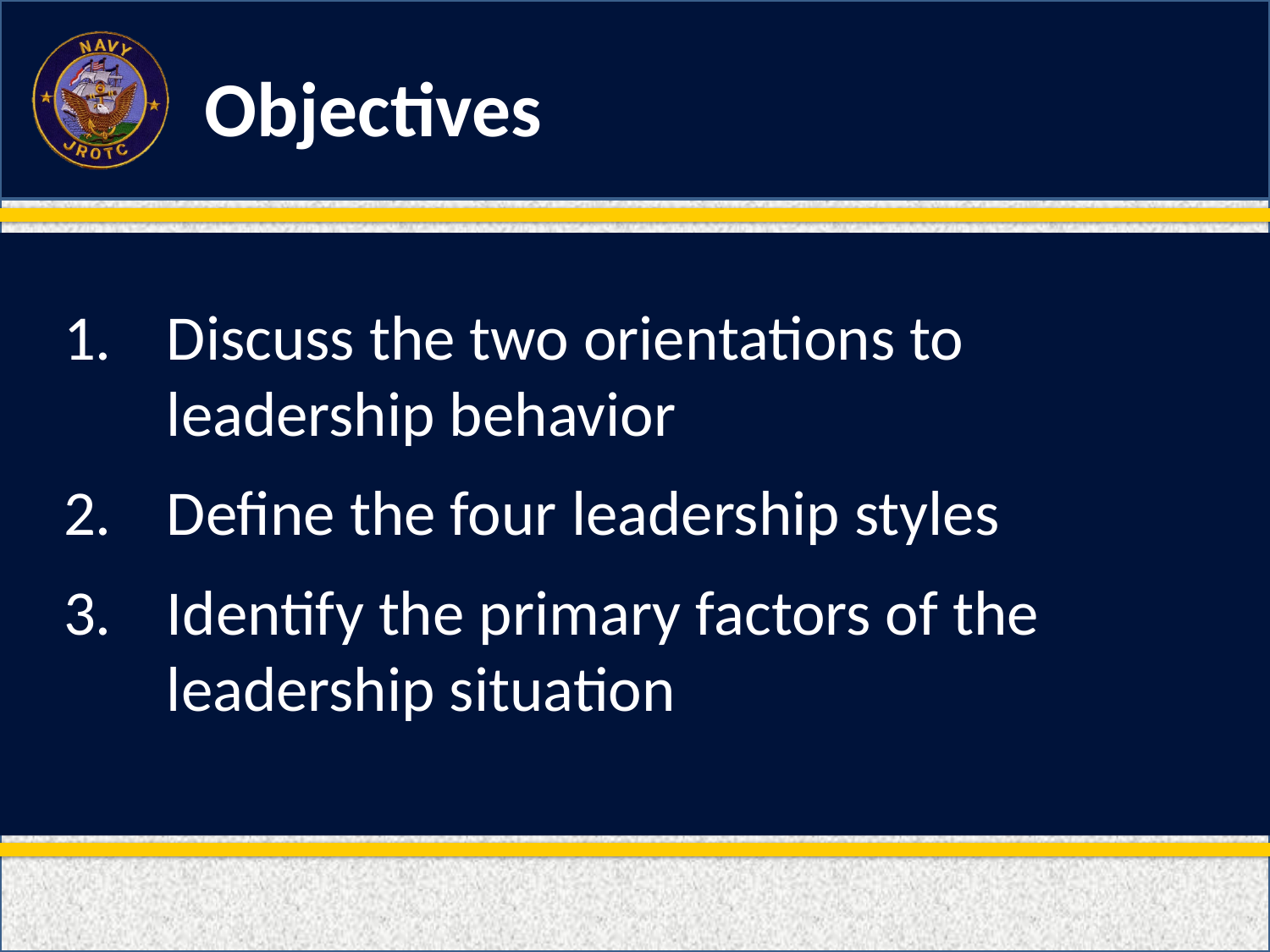

Discuss the two orientations to leadership behavior
Define the four leadership styles
Identify the primary factors of the leadership situation